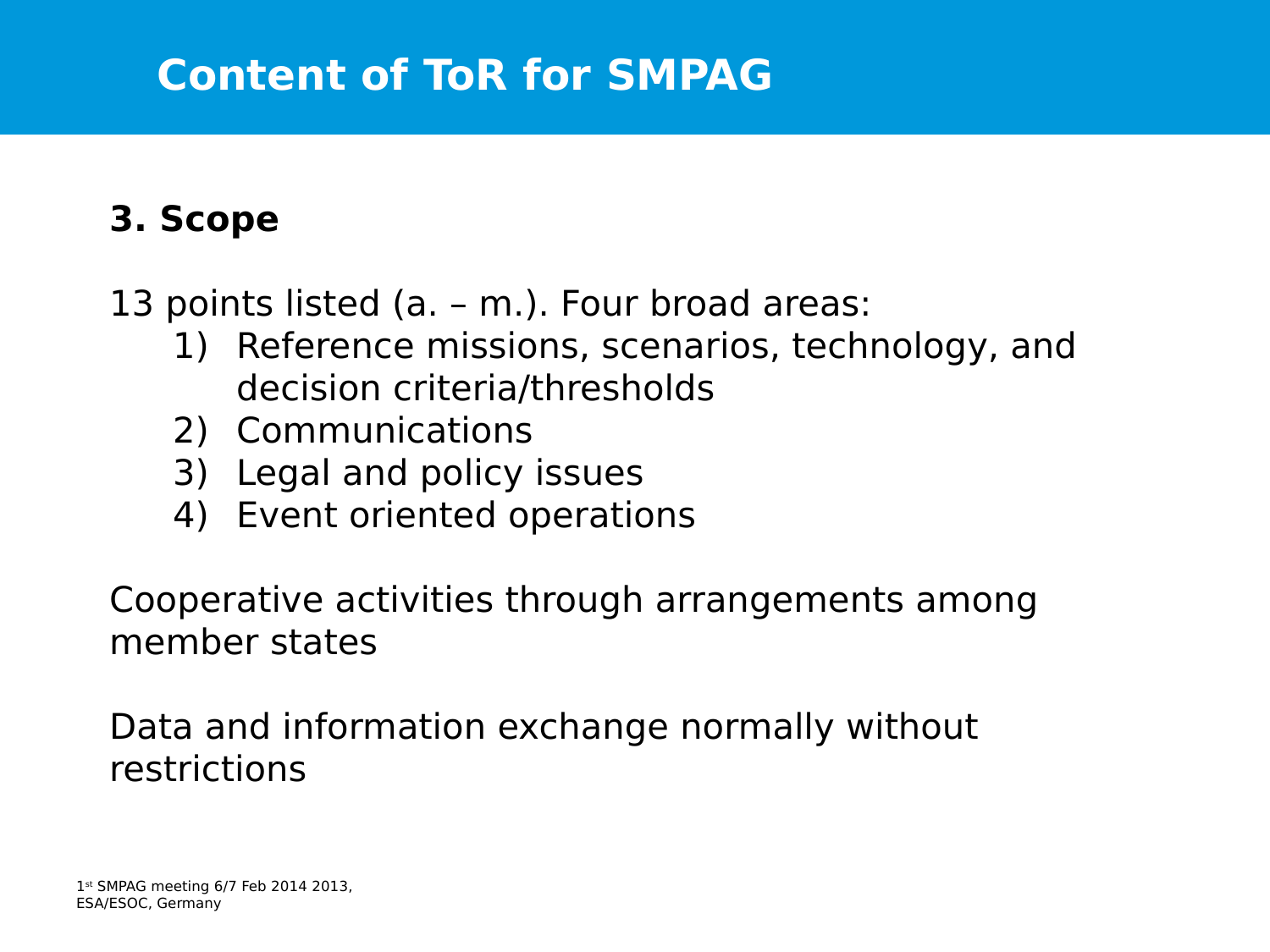

Content of ToR for SMPAG

3. Scope

13 points listed (a. – m.). Four broad areas:
Reference missions, scenarios, technology, and decision criteria/thresholds
Communications
Legal and policy issues
Event oriented operations

Cooperative activities through arrangements among member states

Data and information exchange normally without restrictions

1st SMPAG meeting 6/7 Feb 2014 2013,  ESA/ESOC, Germany